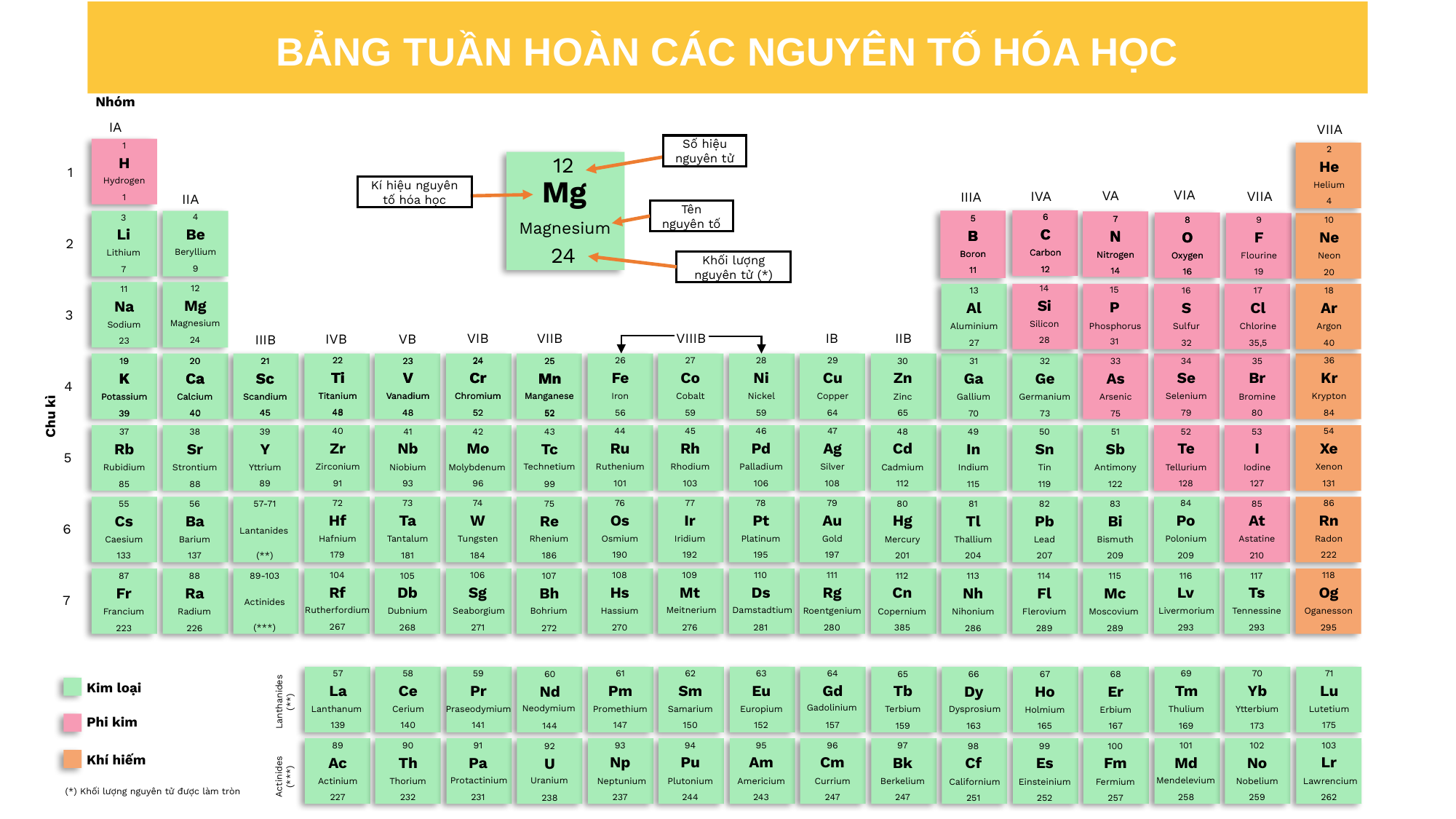

BẢNG TUẦN HOÀN CÁC NGUYÊN TỐ HÓA HỌC
.
Nhóm
IA
VIIA
1
H
Hydrogen
1
Số hiệu nguyên tử
2
He
Helium
4

12

1
Mg
Kí hiệu nguyên tố hóa học
VIA
VA
VIIA
IVA
IIIA
IIA
Tên
nguyên tố
4
Be
Beryllium
9
6
C
Carbon
12
6
C
Carbon
12
3
Li
Lithium
7
5
B
Boron
11
5
B
Boron
11
7
N
Nitrogen
14
7
N
Nitrogen
14
8
O
Oxygen
16
8
O
Oxygen
16
9
F
Flourine
19
10
Ne
Neon
20

Magnesium

2
24
Khối lượng nguyên tử (*)
14
Si
Silicon
28
12
Mg
Magnesium
24
11
Na
Sodium
23
15
P
Phosphorus
31
13
Al
Aluminium
27
18
Ar
Argon
40
16
S
Sulfur
32
17
Cl
Chlorine
35,5

3
VIB
VIIB
VIIIB
IB
IIB
IVB
VB
IIIB
22
Ti
Titanium
48
22
Ti
Titanium
48
26
Fe
Iron
56
27
Co
Cobalt
59
28
Ni
Nickel
59
29
Cu
Copper
64
36
Kr
Krypton
84
24
Cr
Chromium
52
24
Cr
Chromium
52
23
V
Vanadium
48
34
Se
Selenium
79
23
V
Vanadium
48
35
Br
Bromine
80
30
Zn
Zinc
65
21
Sc
Scandium
45
21
Sc
Scandium
45
20
Ca
Calcium
40
25
Mn
Manganese
52
19
K
Potassium
39
33
As
Arsenic
75
20
Ca
Calcium
40
25
Mn
Manganese
52
31
Ga
Gallium
70
32
Ge
Germanium
73
19
K
Potassium
39

4
Chu kì
40
Zr
Zirconium
91
44
Ru
Ruthenium
101
45
Rh
Rhodium
103
46
Pd
Palladium
106
47
Ag
Silver
108
54
Xe
Xenon
131
42
Mo
Molybdenum
96
41
Nb
Niobium
93
52
Te
Tellurium
128
53
I
Iodine
127
48
Cd
Cadmium
112
39
Y
Yttrium
89
38
Sr
Strontium
88
43
Tc
Technetium
99
37
Rb
Rubidium
85
51
Sb
Antimony
122
49
In
Indium
115
50
Sn
Tin
119

5
72
Hf
Hafnium
179
76
Os
Osmium
190
77
Ir
Iridium
192
78
Pt
Platinum
195
79
Au
Gold
197
86
Rn
Radon
222
74
W
Tungsten
184
73
Ta
Tantalum
181
84
Po
Polonium
209
85
At
Astatine
210
80
Hg
Mercury
201
57-71
Lantanides
(**)
56
Ba
Barium
137
75
Re
Rhenium
186
55
Cs
Caesium
133
83
Bi
Bismuth
209
81
Tl
Thallium
204
82
Pb
Lead
207

6
104
Rf
Rutherfordium
267
108
Hs
Hassium
270
109
Mt
Meitnerium
276
110
Ds
Damstadtium
281
111
Rg
Roentgenium
280
118
Og
Oganesson
295
106
Sg
Seaborgium
271
105
Db
Dubnium
268
116
Lv
Livermorium
293
117
Ts
Tennessine
293
112
Cn
Copernium
385
89-103
Actinides
(***)
88
Ra
Radium
226
107
Bh
Bohrium
272
87
Fr
Francium
223
115
Mc
Moscovium
289
113
Nh
Nihonium
286
114
Fl
Flerovium
289

7
57
La
Lanthanum
139
61
Pm
Promethium
147
62
Sm
Samarium
150
63
Eu
Europium
152
64
Gd
Gadolinium
157
71
Lu
Lutetium
175
59
Pr
Praseodymium
141
58
Ce
Cerium
140
69
Tm
Thulium
169
70
Yb
Ytterbium
173
65
Tb
Terbium
159
60
Nd
Neodymium
144
68
Er
Erbium
167
66
Dy
Dysprosium
163
67
Ho
Holmium
165

Kim loại

Lanthanides
(**)
Phi kim

89
Ac
Actinium
227
93
Np
Neptunium
237
94
Pu
Plutonium
244
95
Am
Americium
243
96
Cm
Currium
247
103
Lr
Lawrencium
262
91
Pa
Protactinium
231
90
Th
Thorium
232
101
Md
Mendelevium
258
102
No
Nobelium
259
97
Bk
Berkelium
247
92
U
Uranium
238
100
Fm
Fermium
257
98
Cf
Californium
251
99
Es
Einsteinium
252

Khí hiếm

Actinides
(***)
(*) Khối lượng nguyên tử được làm tròn